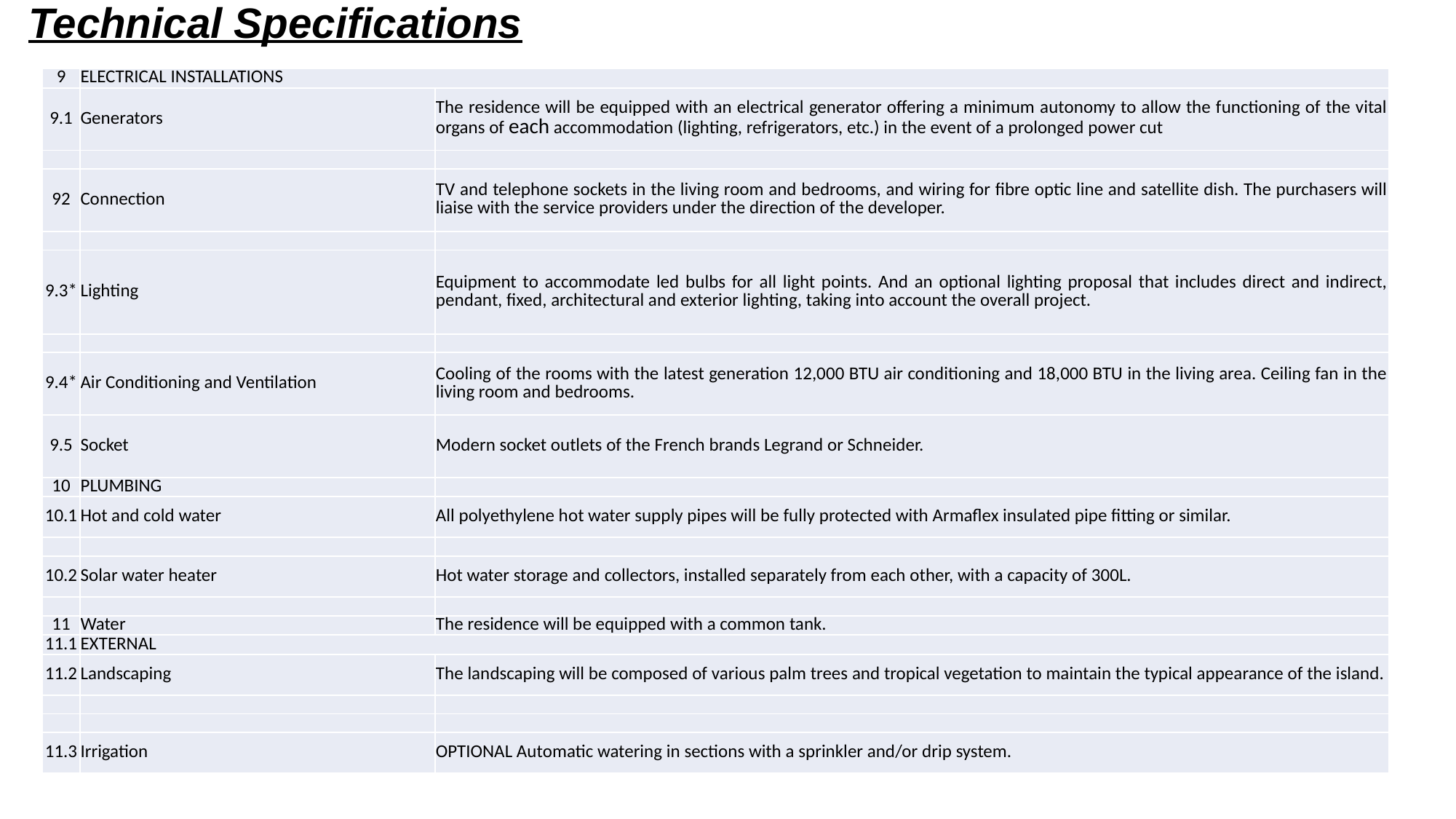

# Technical Specifications
| 9 | ELECTRICAL INSTALLATIONS |  |
| --- | --- | --- |
| 9.1 | Generators | The residence will be equipped with an electrical generator offering a minimum autonomy to allow the functioning of the vital organs of each accommodation (lighting, refrigerators, etc.) in the event of a prolonged power cut |
|  |  |  |
| 92 | Connection | TV and telephone sockets in the living room and bedrooms, and wiring for fibre optic line and satellite dish. The purchasers will liaise with the service providers under the direction of the developer. |
|  |  |  |
| 9.3\* | Lighting | Equipment to accommodate led bulbs for all light points. And an optional lighting proposal that includes direct and indirect, pendant, fixed, architectural and exterior lighting, taking into account the overall project. |
|  |  |  |
| 9.4\* | Air Conditioning and Ventilation | Cooling of the rooms with the latest generation 12,000 BTU air conditioning and 18,000 BTU in the living area. Ceiling fan in the living room and bedrooms. |
| 9.5 | Socket | Modern socket outlets of the French brands Legrand or Schneider. |
| 10 | PLUMBING |  |
| 10.1 | Hot and cold water | All polyethylene hot water supply pipes will be fully protected with Armaflex insulated pipe fitting or similar. |
|  |  |  |
| 10.2 | Solar water heater | Hot water storage and collectors, installed separately from each other, with a capacity of 300L. |
|  |  |  |
| 11 | Water | The residence will be equipped with a common tank. |
| 11.1 | EXTERNAL |  |
| 11.2 | Landscaping | The landscaping will be composed of various palm trees and tropical vegetation to maintain the typical appearance of the island. |
|  |  |  |
|  |  |  |
| 11.3 | Irrigation | OPTIONAL Automatic watering in sections with a sprinkler and/or drip system. |